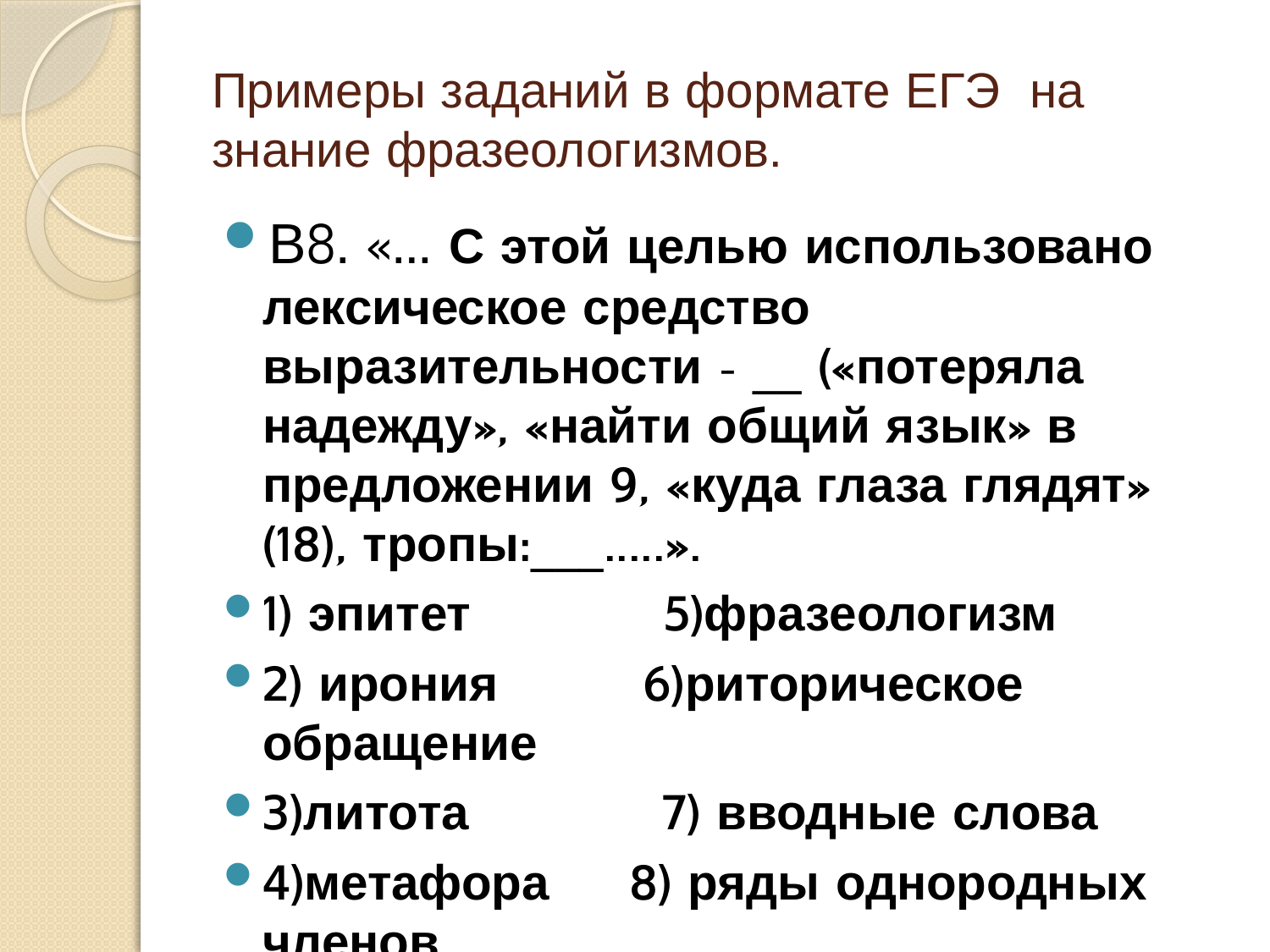

# Примеры заданий в формате ЕГЭ  на знание фразеологизмов.
В8. «… С этой целью использовано лексическое средство выразительности - __ («потеряла надежду», «найти общий язык» в предложении 9, «куда глаза глядят» (18), тропы:___.....».
1) эпитет            5)фразеологизм
2) ирония         6)риторическое обращение
3)литота            7) вводные слова
4)метафора     8) ряды однородных членов
9) сравнительный оборот